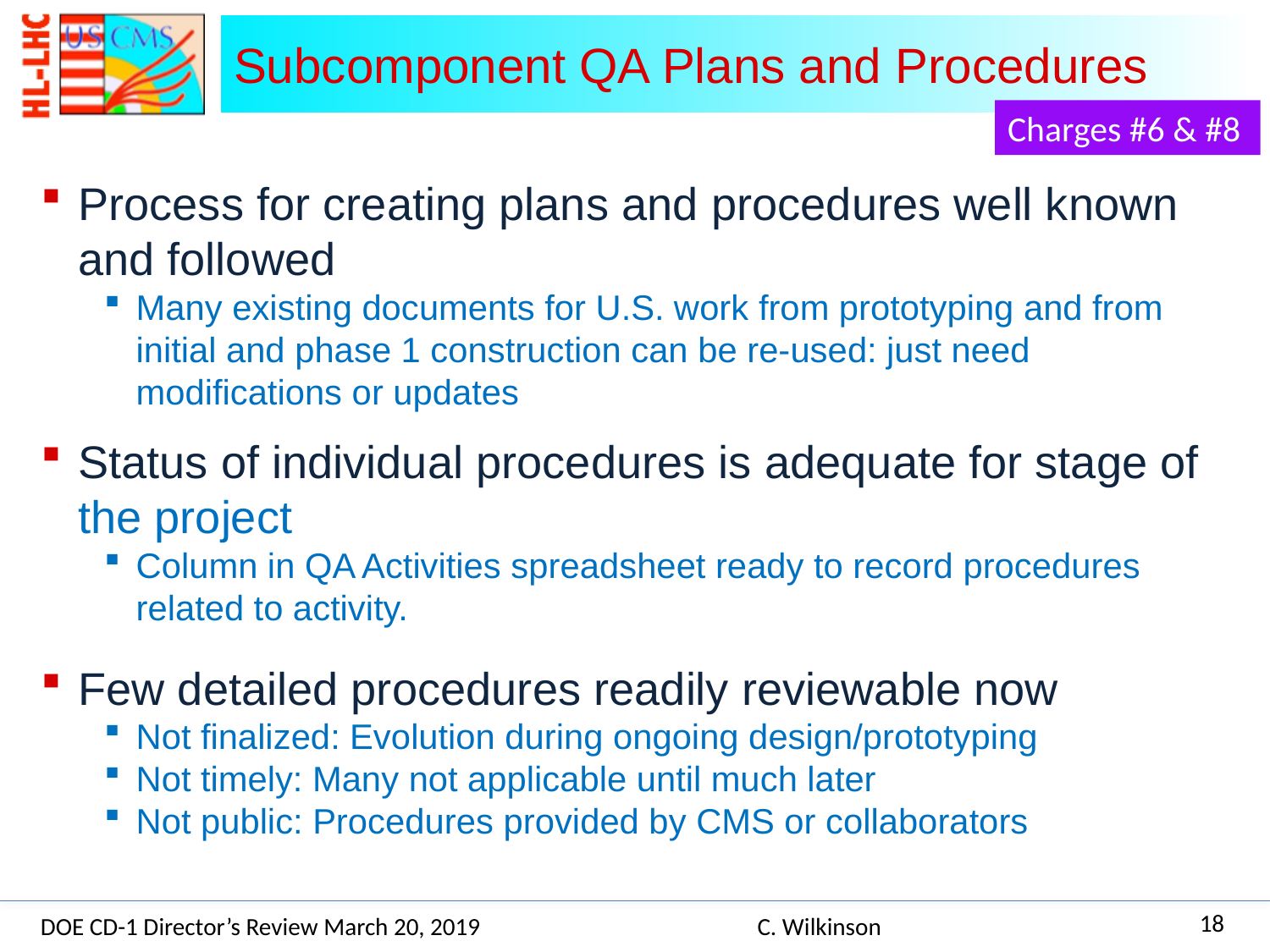

# Subcomponent QA Plans and Procedures
Charges #6 & #8
Process for creating plans and procedures well known and followed
Many existing documents for U.S. work from prototyping and from initial and phase 1 construction can be re-used: just need modifications or updates
Status of individual procedures is adequate for stage of the project
Column in QA Activities spreadsheet ready to record procedures related to activity.
Few detailed procedures readily reviewable now
Not finalized: Evolution during ongoing design/prototyping
Not timely: Many not applicable until much later
Not public: Procedures provided by CMS or collaborators
18
DOE CD-1 Director’s Review March 20, 2019